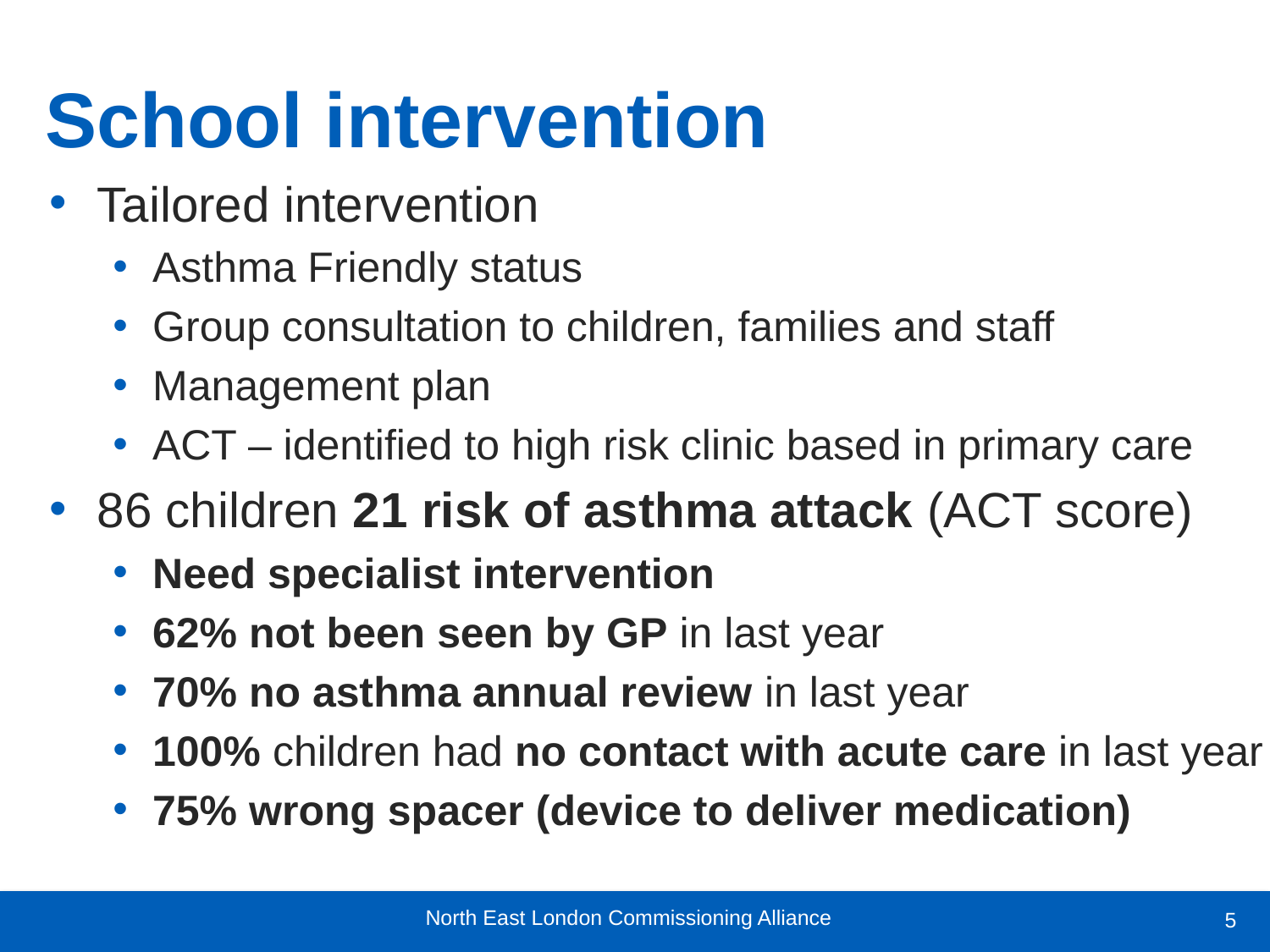

# School intervention
Tailored intervention
Asthma Friendly status
Group consultation to children, families and staff
Management plan
ACT – identified to high risk clinic based in primary care
86 children 21 risk of asthma attack (ACT score)
Need specialist intervention
62% not been seen by GP in last year
70% no asthma annual review in last year
100% children had no contact with acute care in last year
75% wrong spacer (device to deliver medication)

5